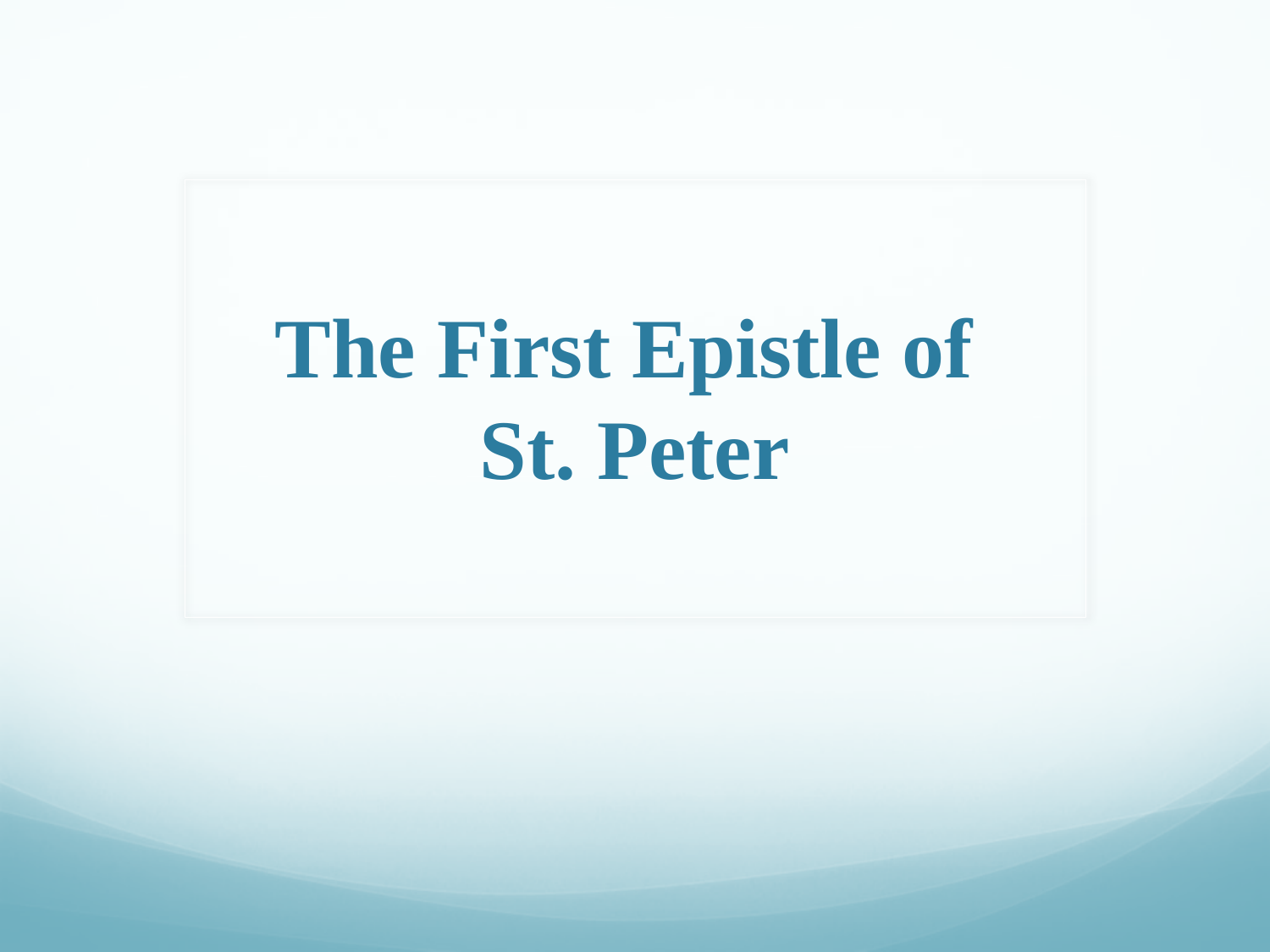

# The First Epistle of St. Peter